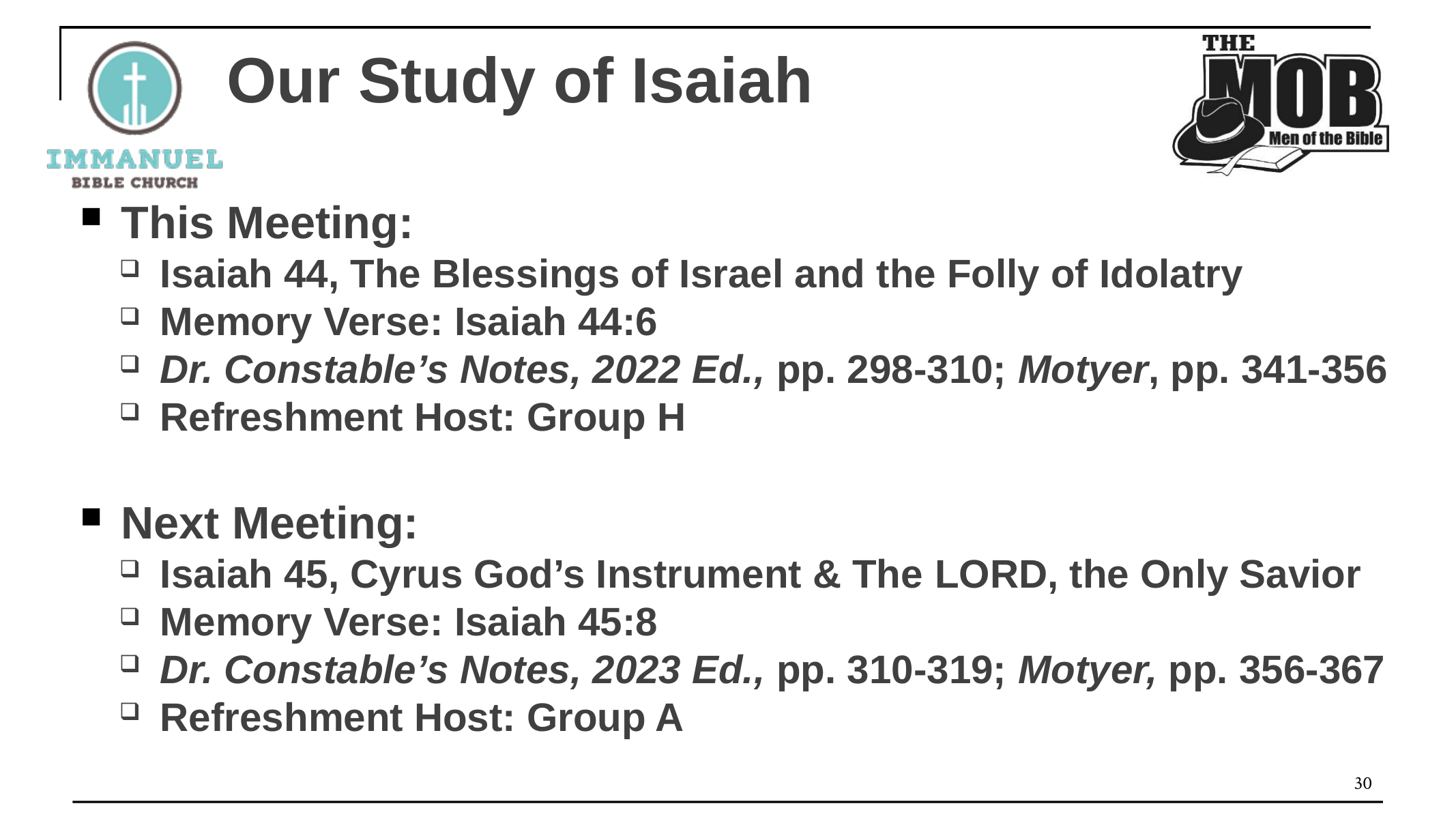

# Our Study of Isaiah
This Meeting:
Isaiah 44, The Blessings of Israel and the Folly of Idolatry
Memory Verse: Isaiah 44:6
Dr. Constable’s Notes, 2022 Ed., pp. 298-310; Motyer, pp. 341-356
Refreshment Host: Group H

Next Meeting:
Isaiah 45, Cyrus God’s Instrument & The Lord, the Only Savior
Memory Verse: Isaiah 45:8
Dr. Constable’s Notes, 2023 Ed., pp. 310-319; Motyer, pp. 356-367
Refreshment Host: Group A

30